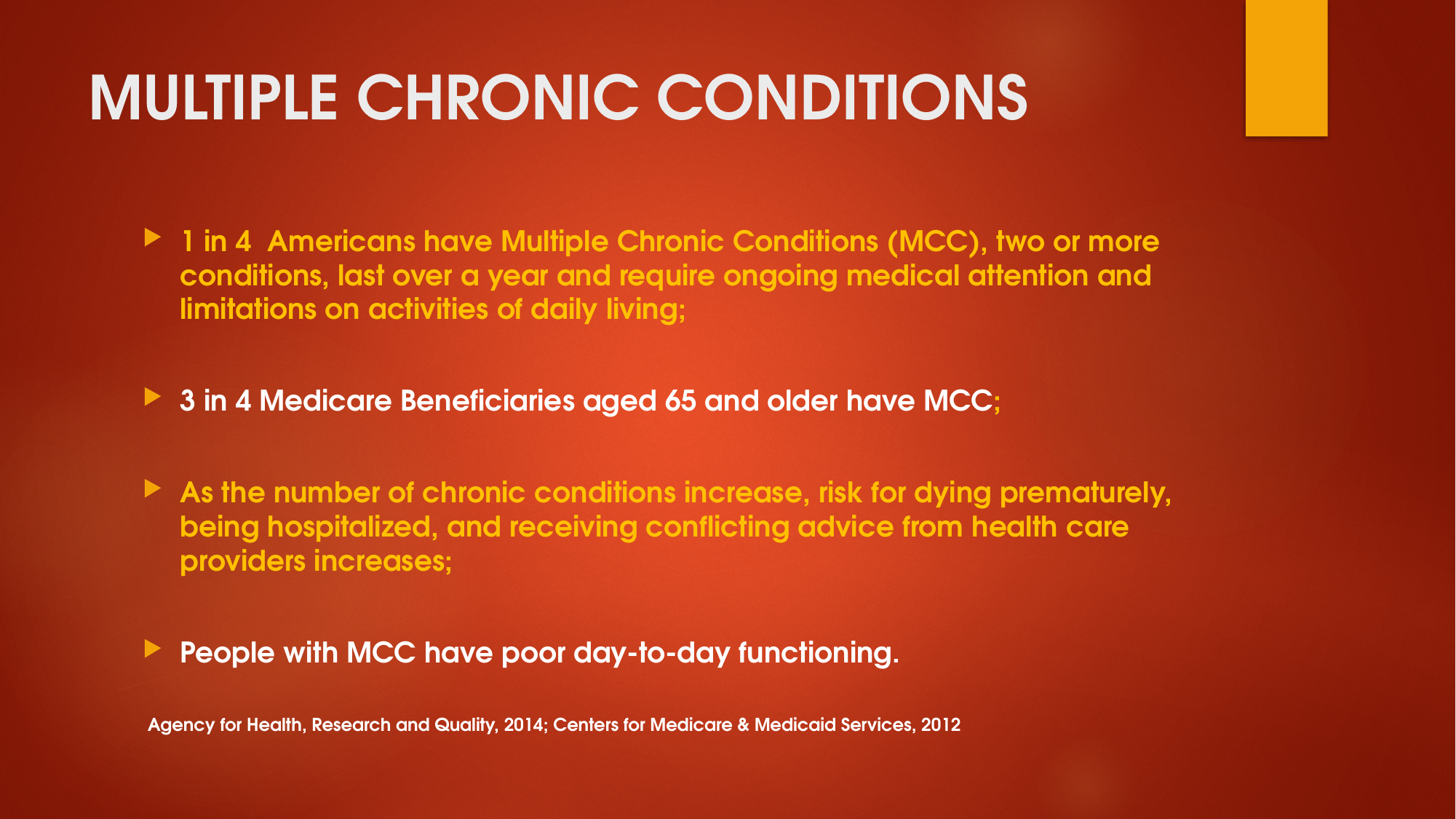

# MULTIPLE CHRONIC CONDITIONS

1 in 4  Americans have Multiple Chronic Conditions (MCC), two or more conditions, last over a year and require ongoing medical attention and limitations on activities of daily living;

3 in 4 Medicare Beneficiaries aged 65 and older have MCC;

As the number of chronic conditions increase, risk for dying prematurely, being hospitalized, and receiving conflicting advice from health care providers increases;

People with MCC have poor day-to-day functioning.

Agency for Health, Research and Quality, 2014; Centers for Medicare & Medicaid Services, 2012